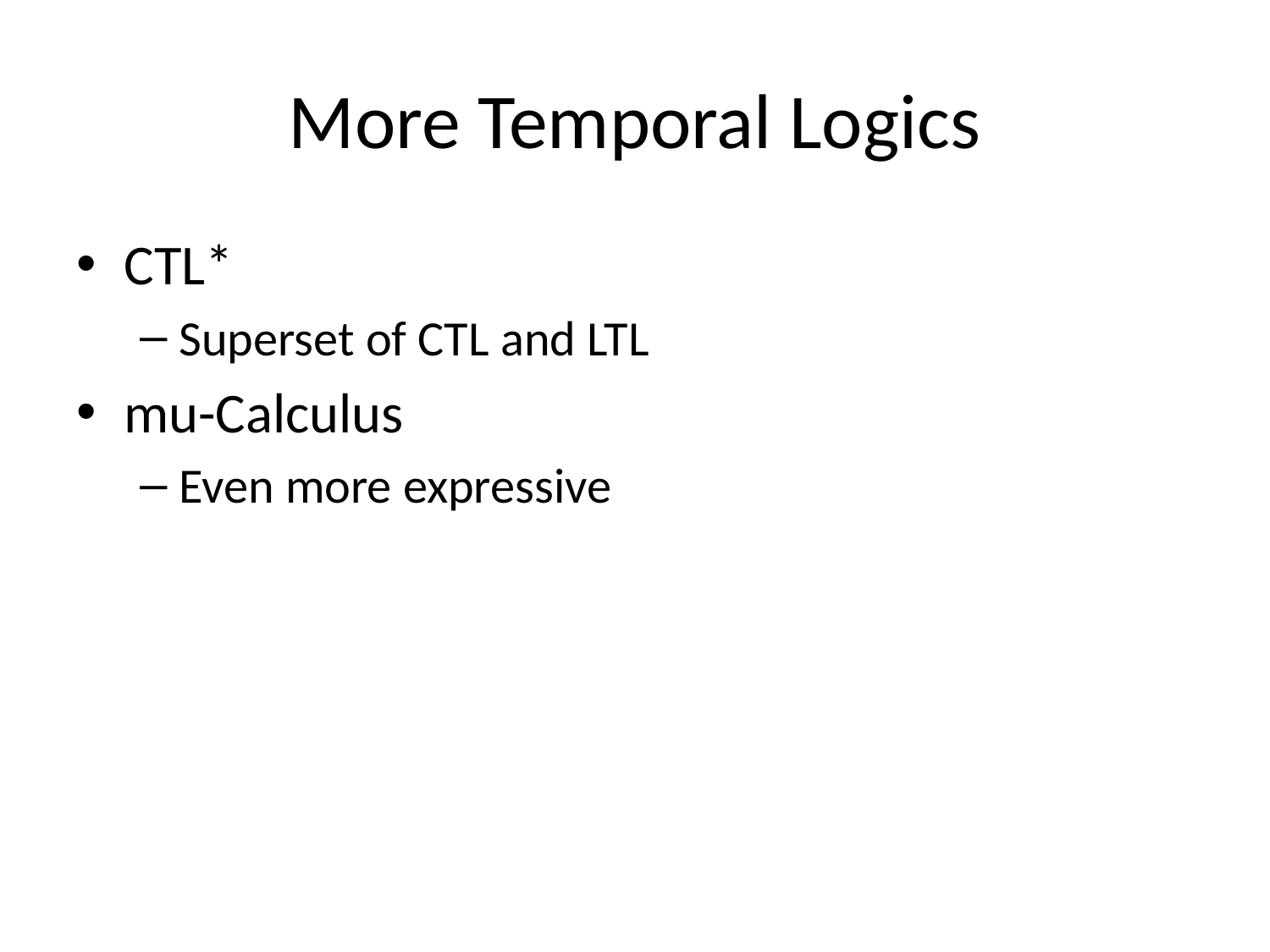

# More Temporal Logics
CTL*
Superset of CTL and LTL
mu-Calculus
Even more expressive